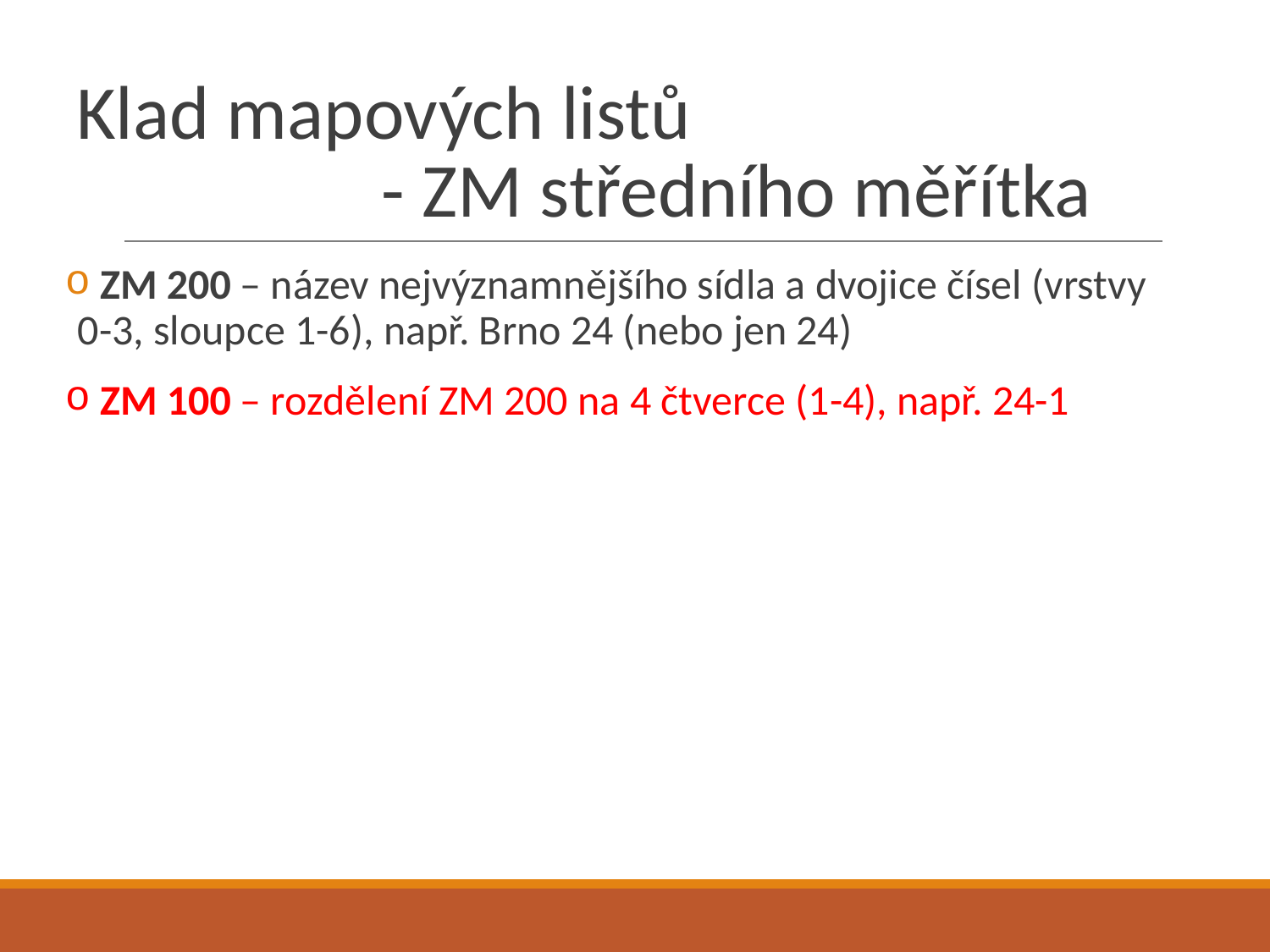

# Klad mapových listů - ZM středního měřítka
 ZM 200 – název nejvýznamnějšího sídla a dvojice čísel (vrstvy
0-3, sloupce 1-6), např. Brno 24 (nebo jen 24)
 ZM 100 – rozdělení ZM 200 na 4 čtverce (1-4), např. 24-1